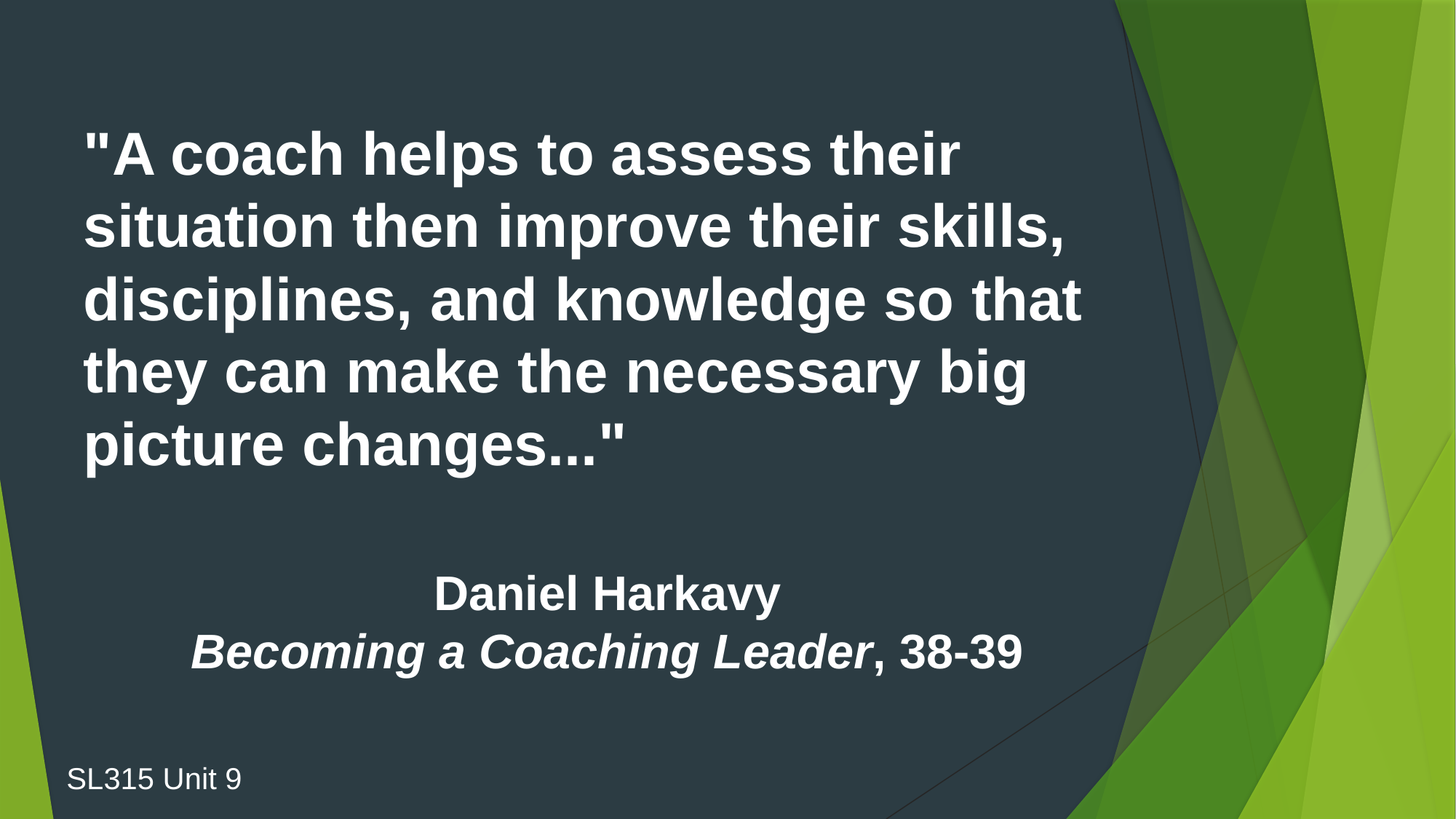

"A coach helps to assess their situation then improve their skills, disciplines, and knowledge so that they can make the necessary big picture changes..."
Daniel Harkavy
Becoming a Coaching Leader, 38-39
SL315 Unit 9